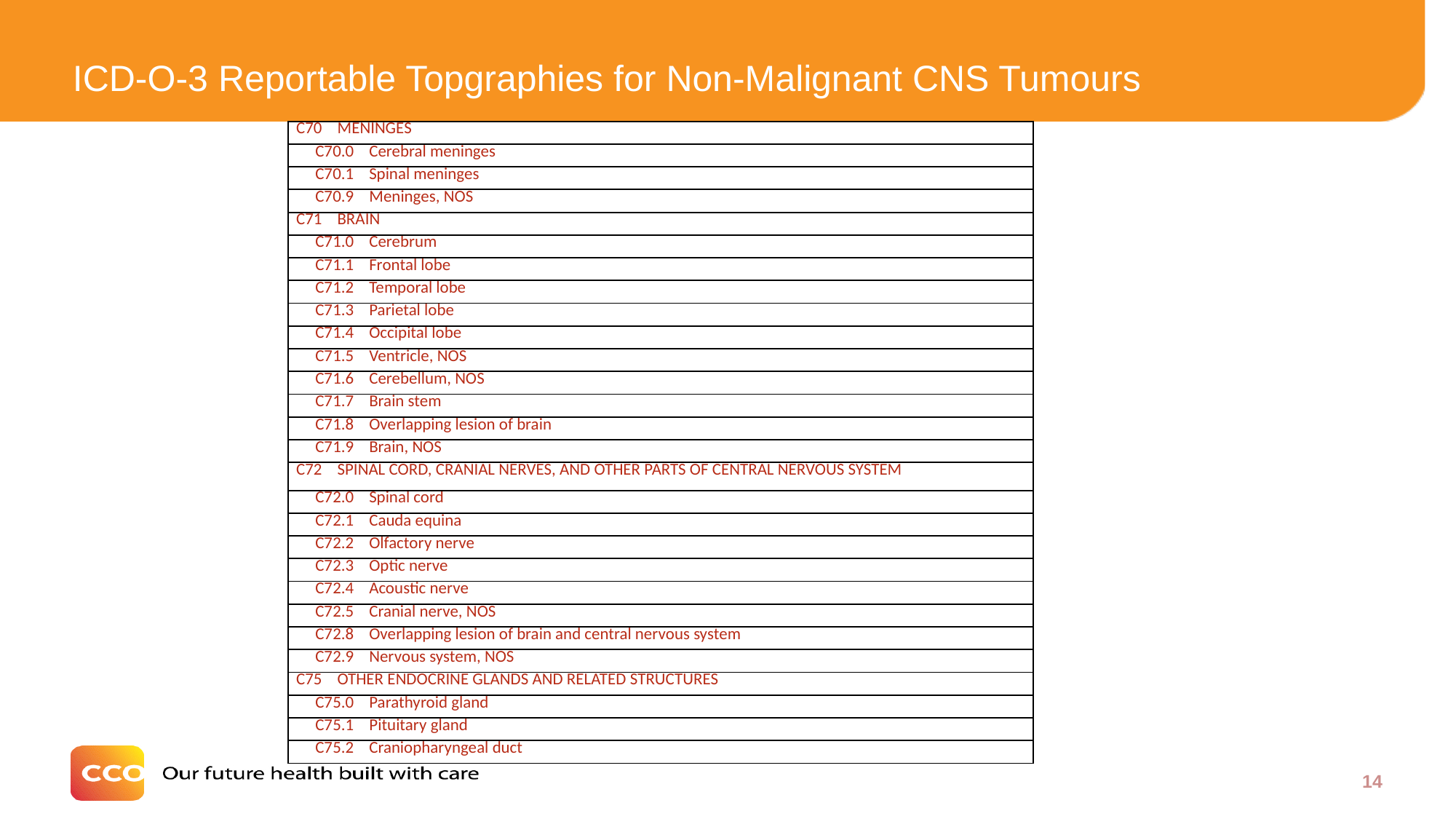

# ICD-O-3 Reportable Topgraphies for Non-Malignant CNS Tumours
| C70 MENINGES |
| --- |
| C70.0 Cerebral meninges |
| C70.1 Spinal meninges |
| C70.9 Meninges, NOS |
| C71 BRAIN |
| C71.0 Cerebrum |
| C71.1 Frontal lobe |
| C71.2 Temporal lobe |
| C71.3 Parietal lobe |
| C71.4 Occipital lobe |
| C71.5 Ventricle, NOS |
| C71.6 Cerebellum, NOS |
| C71.7 Brain stem |
| C71.8 Overlapping lesion of brain |
| C71.9 Brain, NOS |
| C72 SPINAL CORD, CRANIAL NERVES, AND OTHER PARTS OF CENTRAL NERVOUS SYSTEM |
| C72.0 Spinal cord |
| C72.1 Cauda equina |
| C72.2 Olfactory nerve |
| C72.3 Optic nerve |
| C72.4 Acoustic nerve |
| C72.5 Cranial nerve, NOS |
| C72.8 Overlapping lesion of brain and central nervous system |
| C72.9 Nervous system, NOS |
| C75 OTHER ENDOCRINE GLANDS AND RELATED STRUCTURES |
| C75.0 Parathyroid gland |
| C75.1 Pituitary gland |
| C75.2 Craniopharyngeal duct |
14